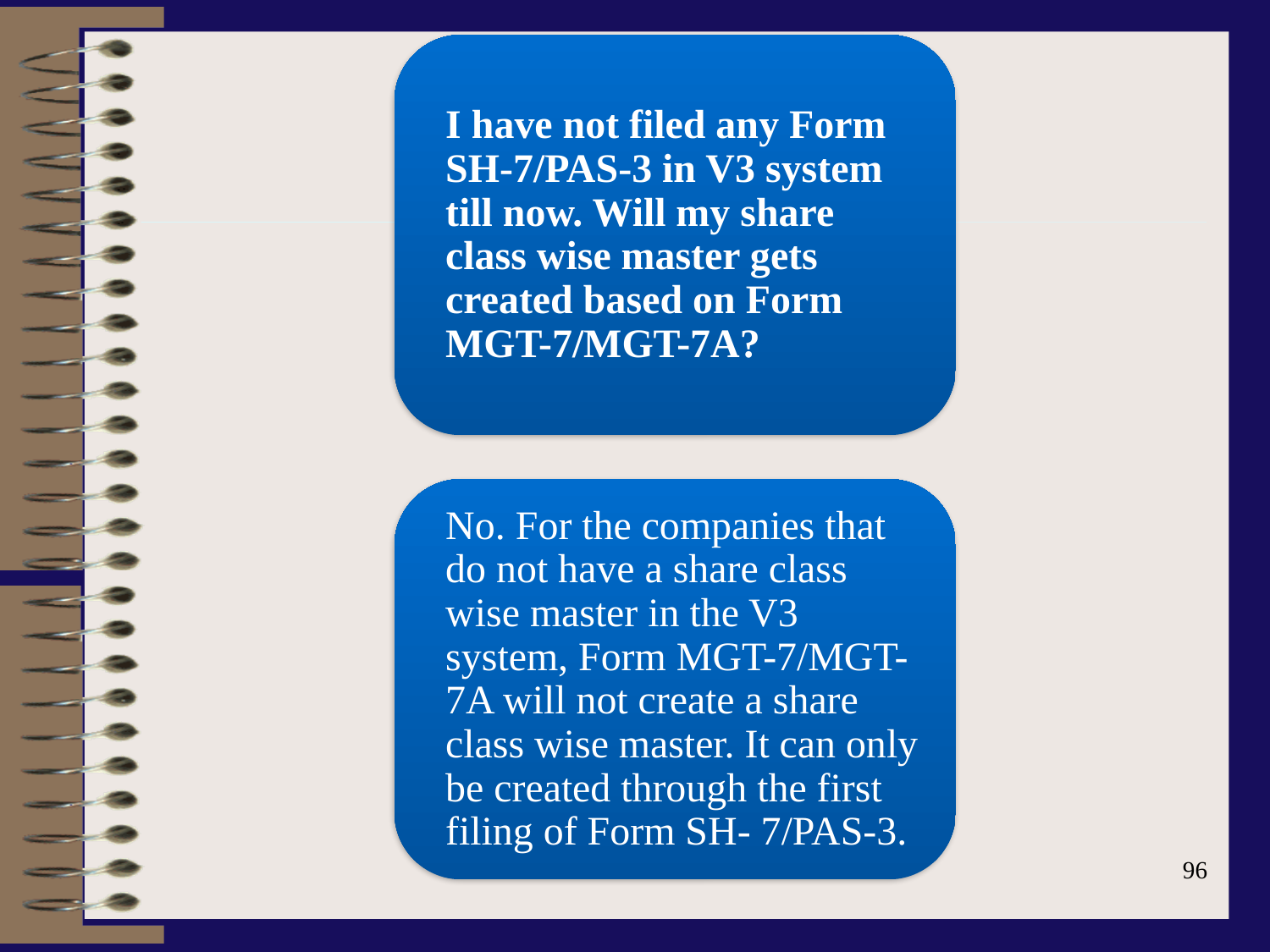

I have not filed any Form SH-7/PAS-3 in V3 system till now. Will my share class wise master gets created based on Form MGT-7/MGT-7A?
No. For the companies that do not have a share class wise master in the V3 system, Form MGT-7/MGT- 7A will not create a share class wise master. It can only be created through the first filing of Form SH- 7/PAS-3.
96